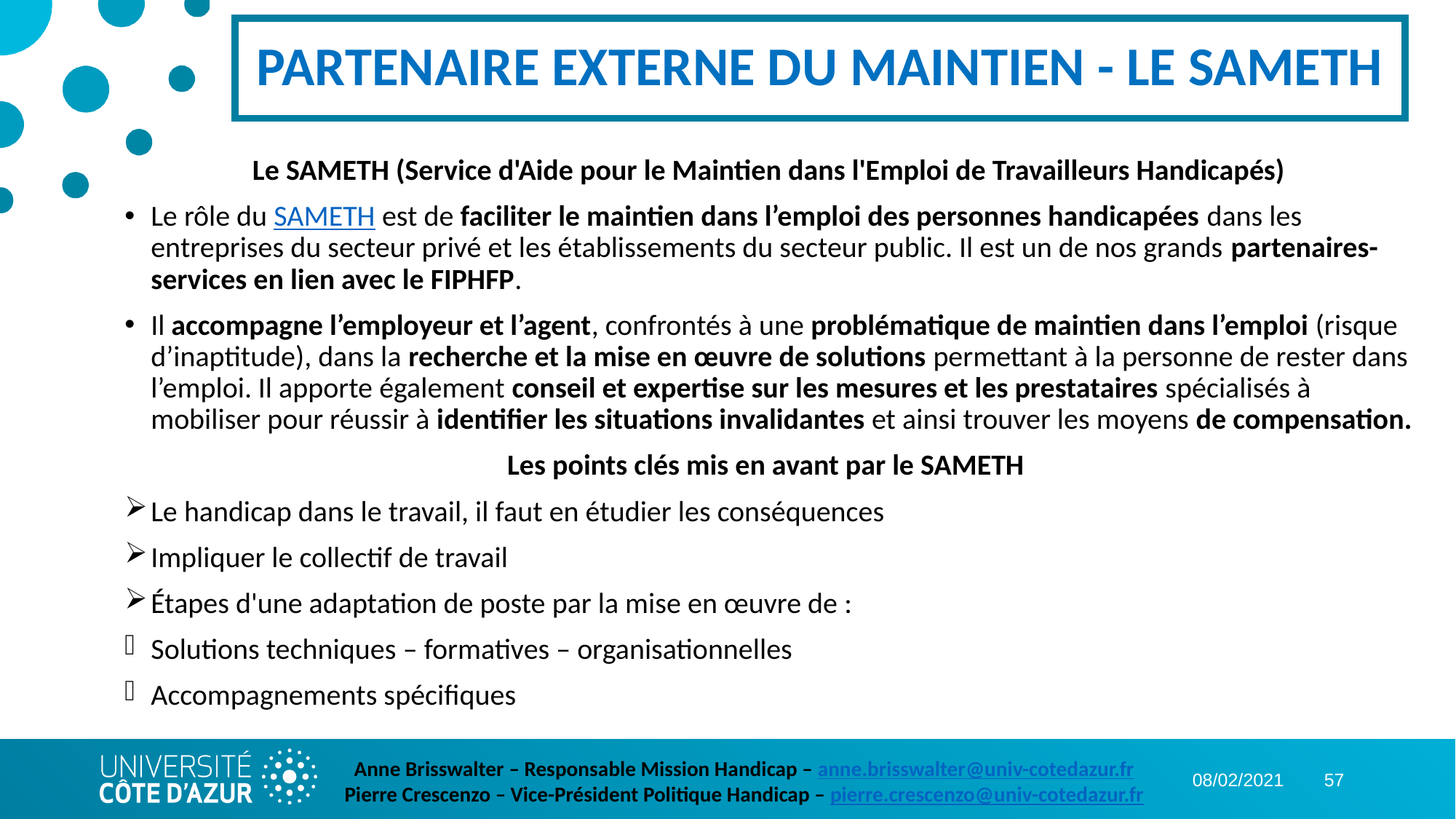

# PARTENAIRE EXTERNE DU MAINTIEN - LE SAMETH
Le SAMETH (Service d'Aide pour le Maintien dans l'Emploi de Travailleurs Handicapés)
Le rôle du SAMETH est de faciliter le maintien dans l’emploi des personnes handicapées dans les entreprises du secteur privé et les établissements du secteur public. Il est un de nos grands partenaires-services en lien avec le FIPHFP.
Il accompagne l’employeur et l’agent, confrontés à une problématique de maintien dans l’emploi (risque d’inaptitude), dans la recherche et la mise en œuvre de solutions permettant à la personne de rester dans l’emploi. Il apporte également conseil et expertise sur les mesures et les prestataires spécialisés à mobiliser pour réussir à identifier les situations invalidantes et ainsi trouver les moyens de compensation.
Les points clés mis en avant par le SAMETH
Le handicap dans le travail, il faut en étudier les conséquences
Impliquer le collectif de travail
Étapes d'une adaptation de poste par la mise en œuvre de :
Solutions techniques – formatives – organisationnelles
Accompagnements spécifiques